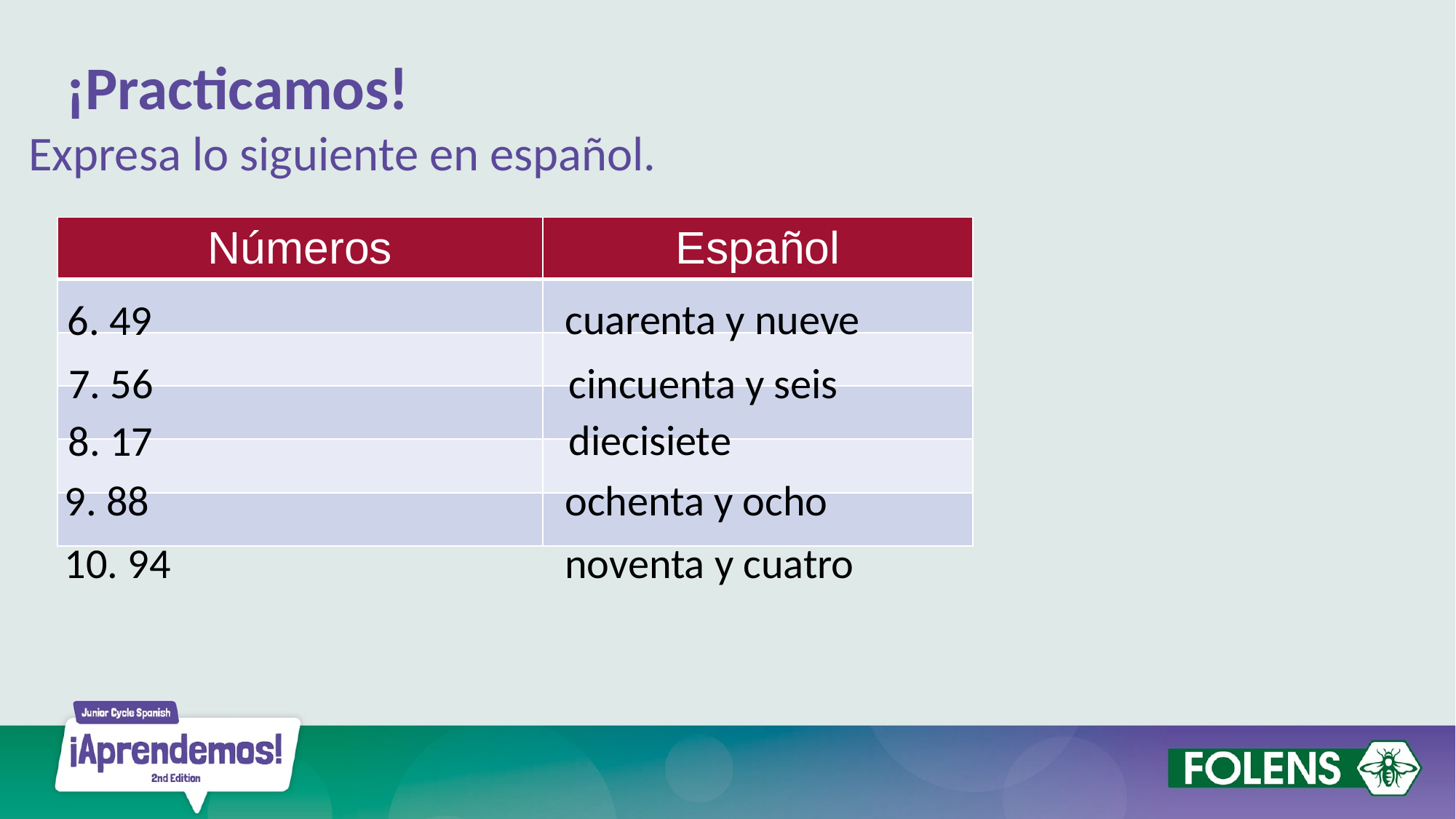

¡Practicamos!
Expresa lo siguiente en español.
| Números | Español |
| --- | --- |
|  |  |
|  |  |
|  |  |
|  |  |
|  |  |
cuarenta y nueve
6. 49
cincuenta y seis
7. 56
diecisiete
8. 17
ochenta y ocho
9. 88
noventa y cuatro
10. 94